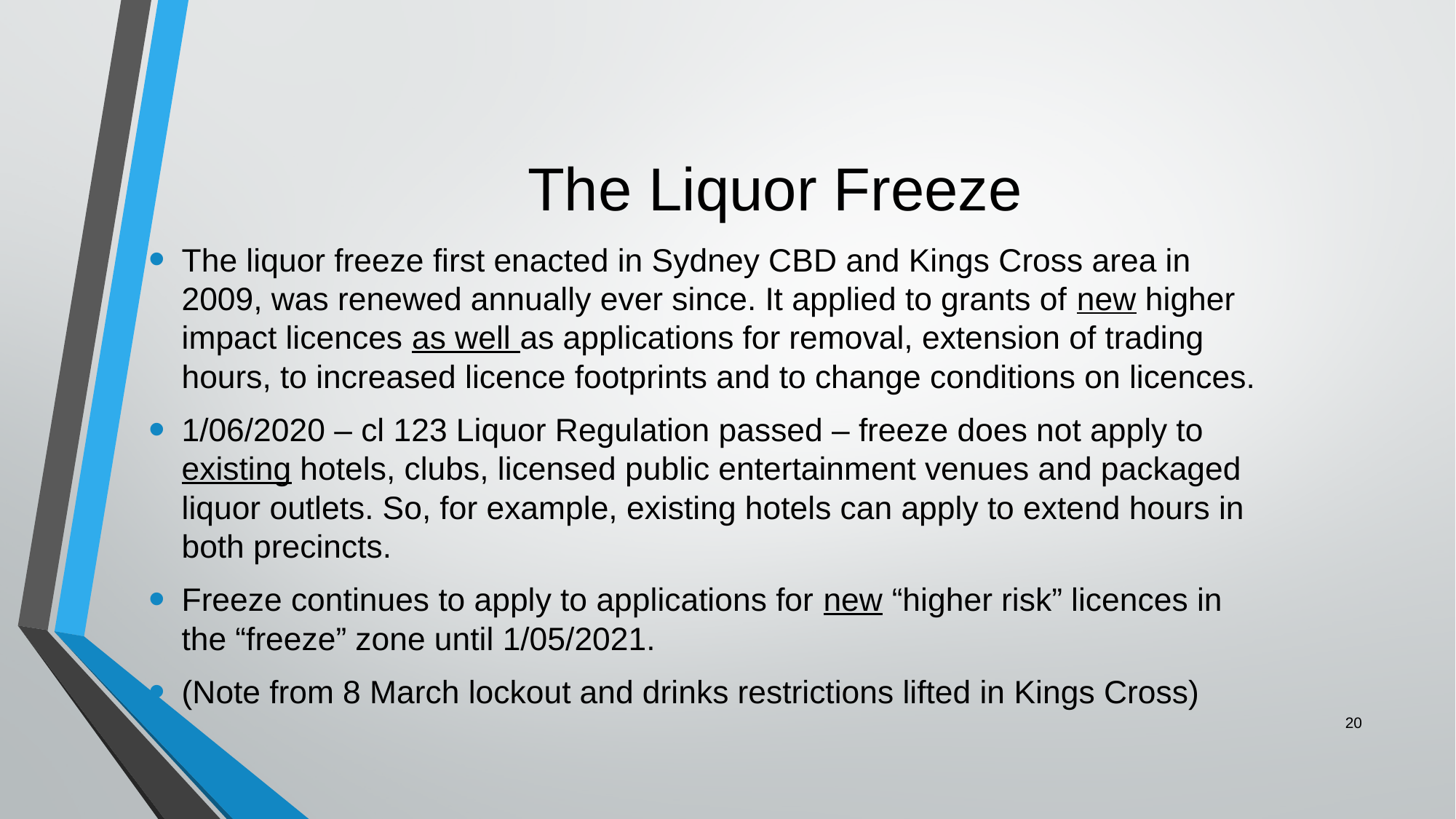

# The Liquor Freeze
The liquor freeze first enacted in Sydney CBD and Kings Cross area in 2009, was renewed annually ever since. It applied to grants of new higher impact licences as well as applications for removal, extension of trading hours, to increased licence footprints and to change conditions on licences.
1/06/2020 – cl 123 Liquor Regulation passed – freeze does not apply to existing hotels, clubs, licensed public entertainment venues and packaged liquor outlets. So, for example, existing hotels can apply to extend hours in both precincts.
Freeze continues to apply to applications for new “higher risk” licences in the “freeze” zone until 1/05/2021.
(Note from 8 March lockout and drinks restrictions lifted in Kings Cross)
20